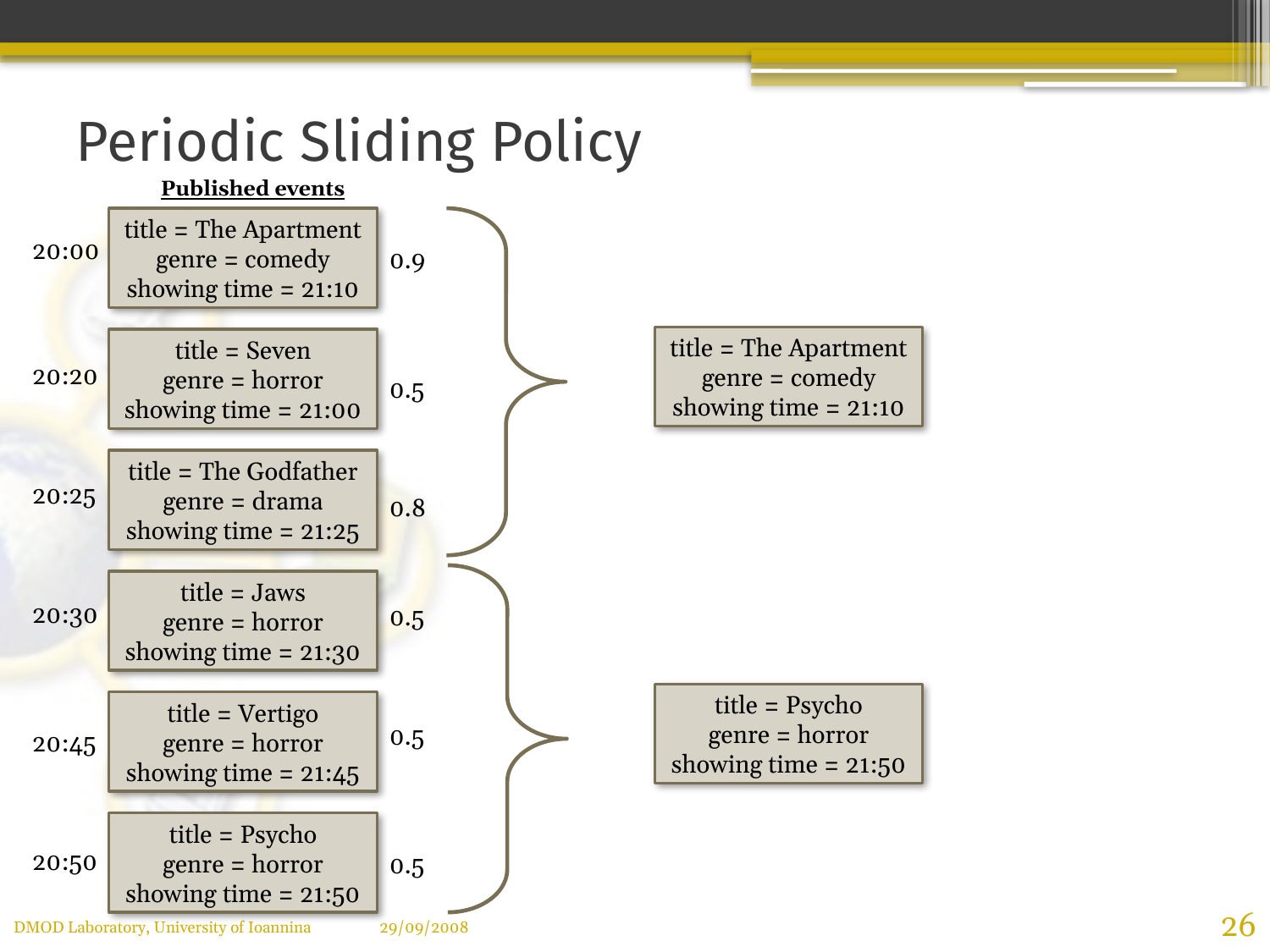

# Periodic Sliding Policy
Published events
title = The Apartment
genre = comedy
showing time = 21:10

20:00
0.9
title = The Apartment
genre = comedy
showing time = 21:10
title = Seven
genre = horror
showing time = 21:00
20:20
0.5
title = The Godfather
genre = drama
showing time = 21:25
20:25
0.8

title = Jaws
genre = horror
showing time = 21:30
20:30
0.5
title = Psycho
genre = horror
showing time = 21:50
title = Vertigo
genre = horror
showing time = 21:45
0.5
20:45
title = Psycho
genre = horror
showing time = 21:50
20:50
0.5
26
DMOD Laboratory, University of Ioannina                  29/09/2008